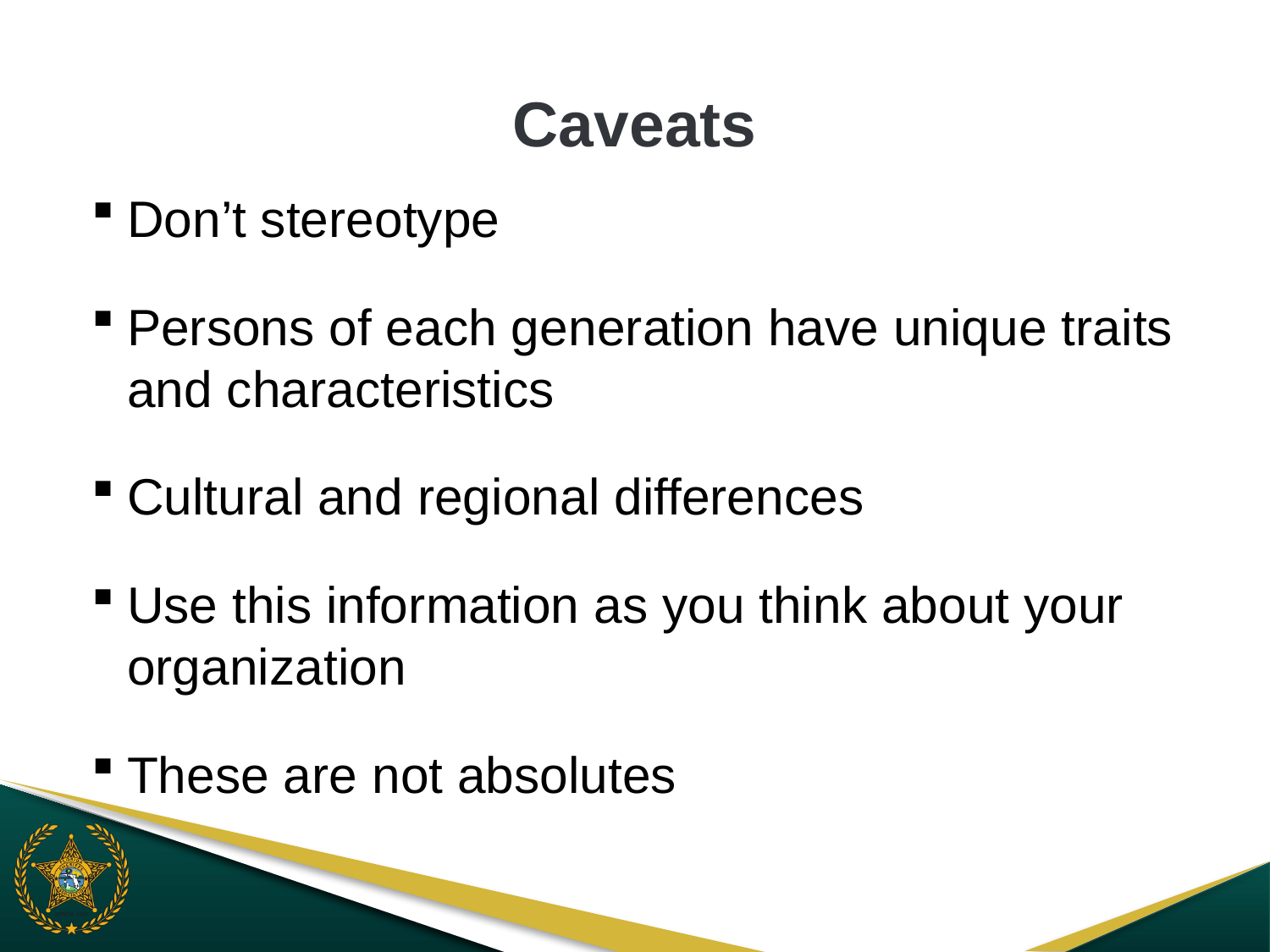

# Caveats
Don’t stereotype

Persons of each generation have unique traits and characteristics

Cultural and regional differences

Use this information as you think about your organization

These are not absolutes